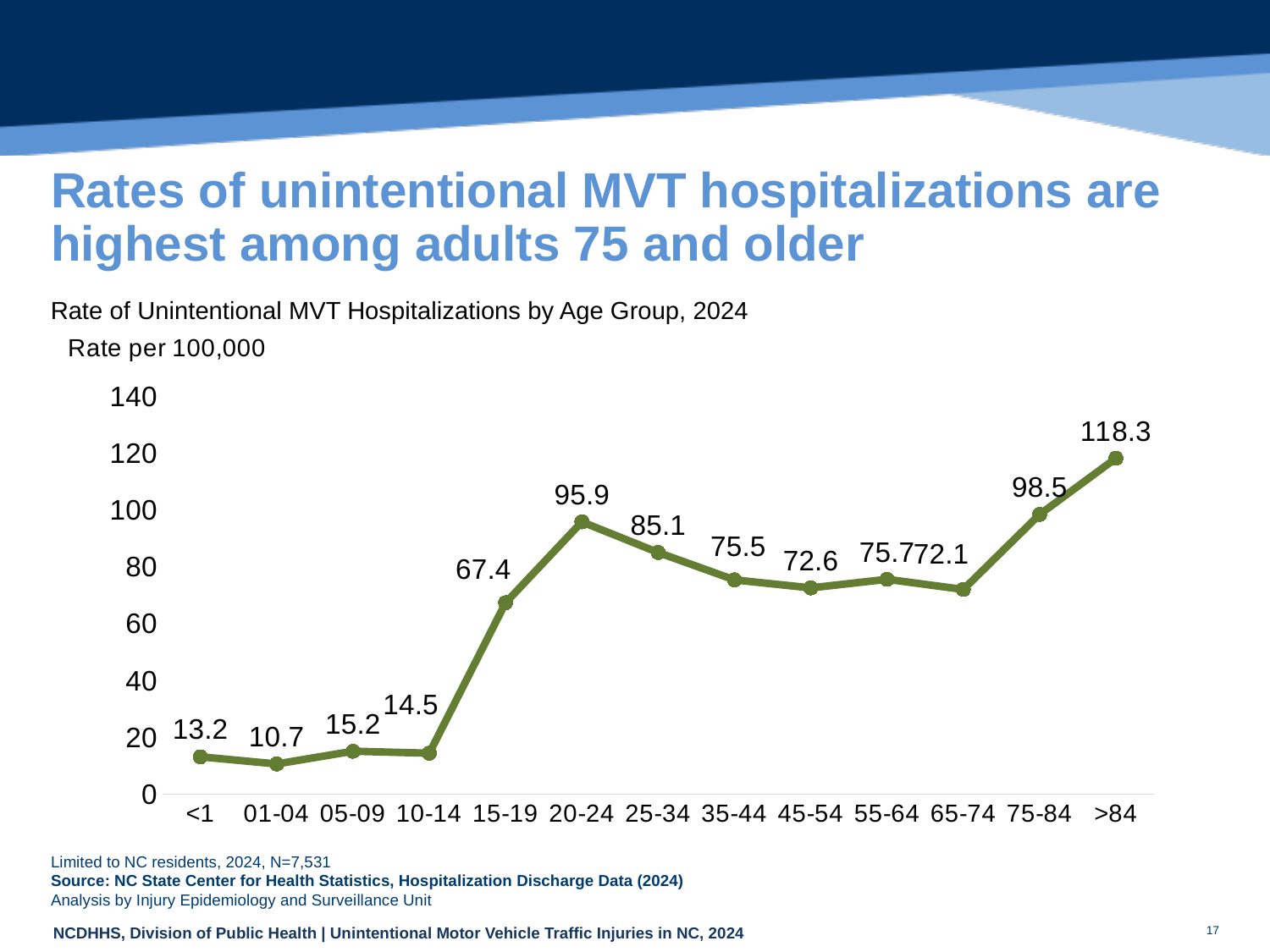

# Rates of unintentional MVT hospitalizations are highest among adults 75 and older
Rate of Unintentional MVT Hospitalizations by Age Group, 2024

### Chart

| Category |  |
|---|---|
| <1 | 13.190436933223413 |
| 01-04 | 10.67999314868364 |
| 05-09 | 15.161289823525681 |
| 10-14 | 14.459050763317387 |
| 15-19 | 67.43179823103463 |
| 20-24 | 95.88125722289847 |
| 25-34 | 85.10421921562278 |
| 35-44 | 75.46339569865651 |
| 45-54 | 72.63906480331887 |
| 55-64 | 75.66961082336364 |
| 65-74 | 72.10110023174121 |
| 75-84 | 98.50119313542008 |
| >84 | 118.28119599032146 |
Limited to NC residents, 2024, N=7,531
Source: NC State Center for Health Statistics, Hospitalization Discharge Data (2024)
Analysis by Injury Epidemiology and Surveillance Unit
17